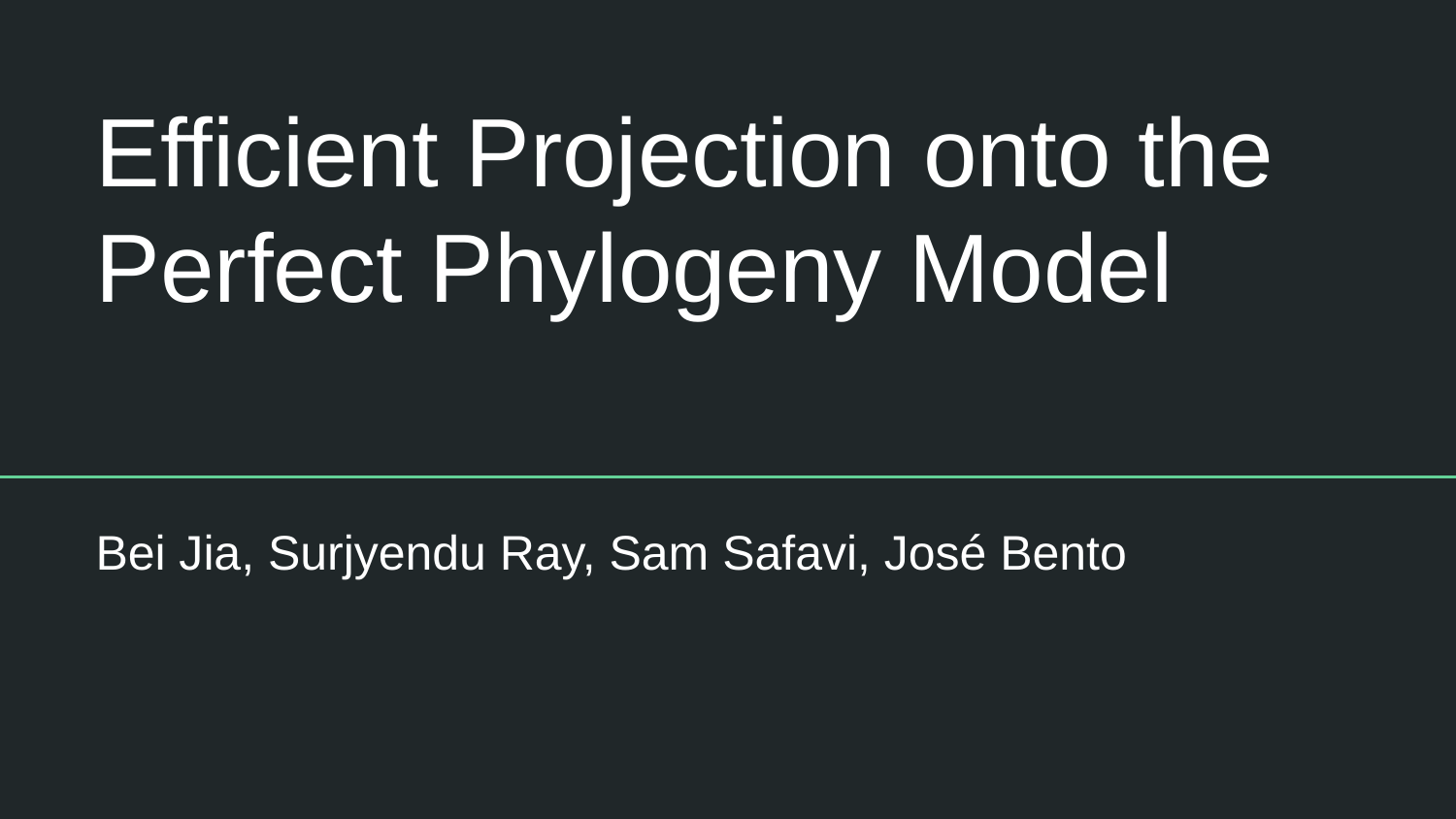

# Efficient Projection onto the Perfect Phylogeny Model

Bei Jia, Surjyendu Ray, Sam Safavi, José Bento